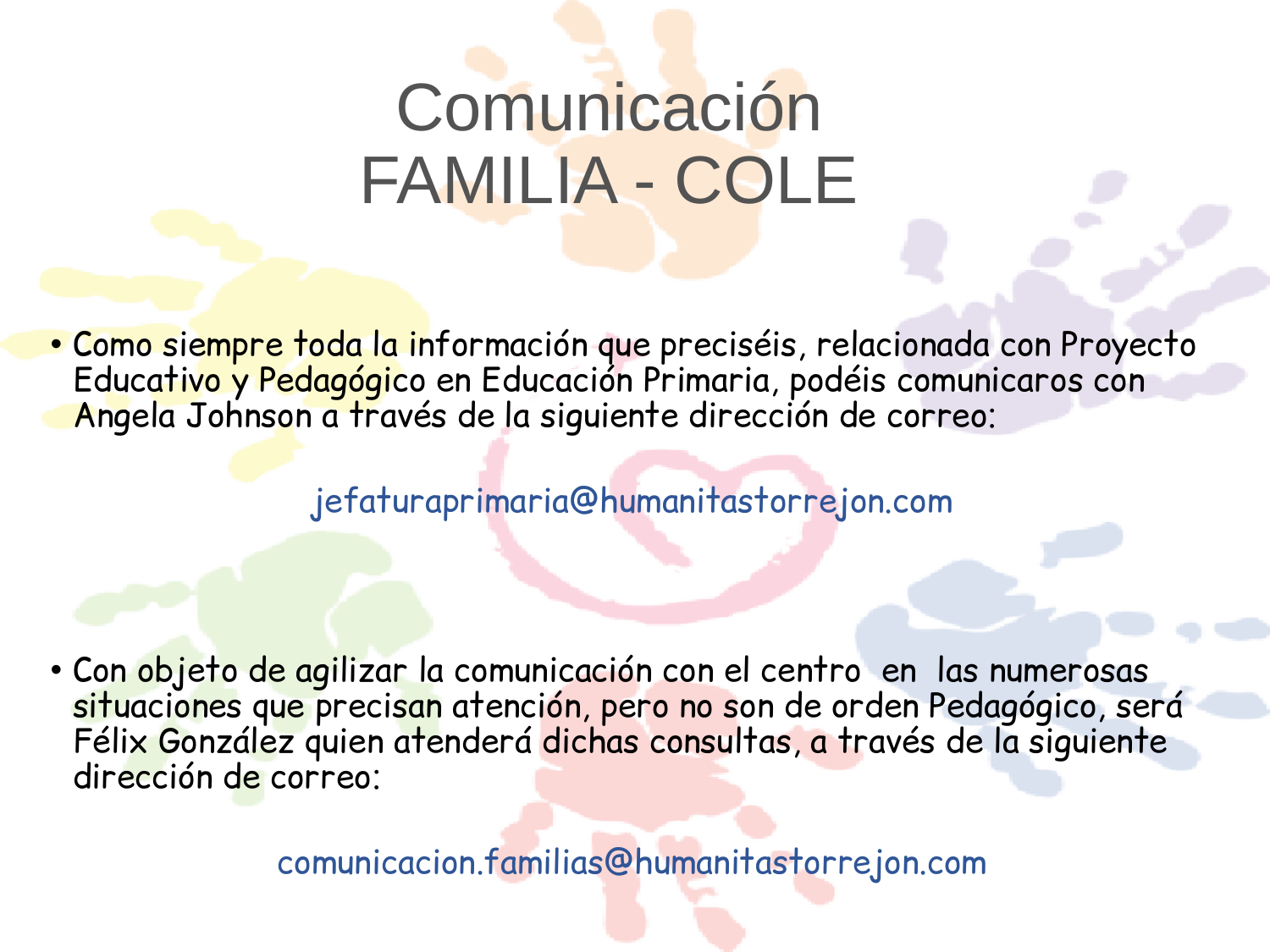

# Comunicación FAMILIA - COLE

Como siempre toda la información que preciséis, relacionada con Proyecto Educativo y Pedagógico en Educación Primaria, podéis comunicaros con Angela Johnson a través de la siguiente dirección de correo:

jefaturaprimaria@humanitastorrejon.com

Con objeto de agilizar la comunicación con el centro  en  las numerosas situaciones que precisan atención, pero no son de orden Pedagógico, será Félix González quien atenderá dichas consultas, a través de la siguiente dirección de correo:

comunicacion.familias@humanitastorrejon.com